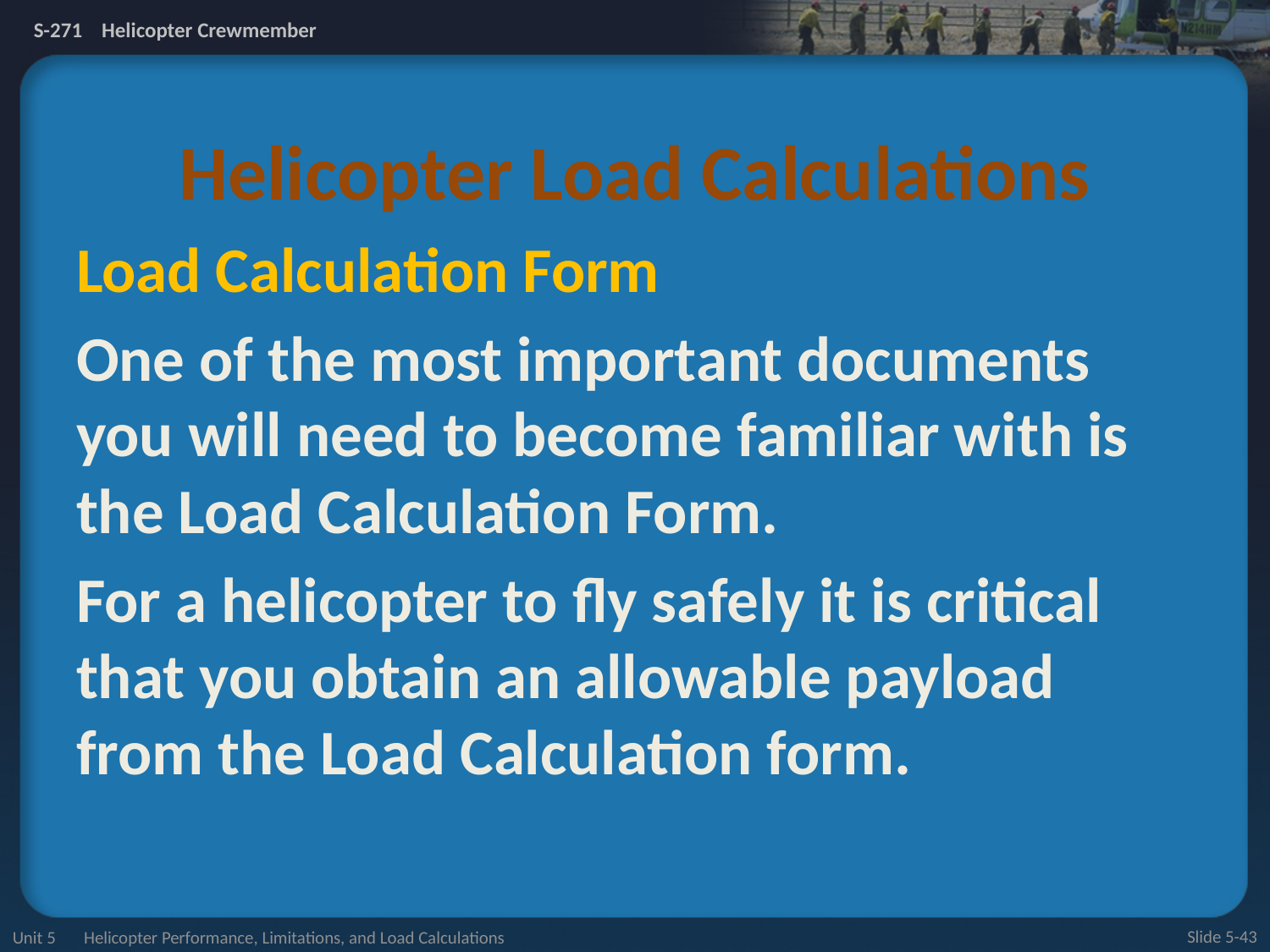

# Helicopter Load Calculations
Load Calculation Form
One of the most important documents you will need to become familiar with is the Load Calculation Form.
For a helicopter to fly safely it is critical that you obtain an allowable payload from the Load Calculation form.

Unit 5       Helicopter Performance, Limitations, and Load Calculations
Slide 5-43